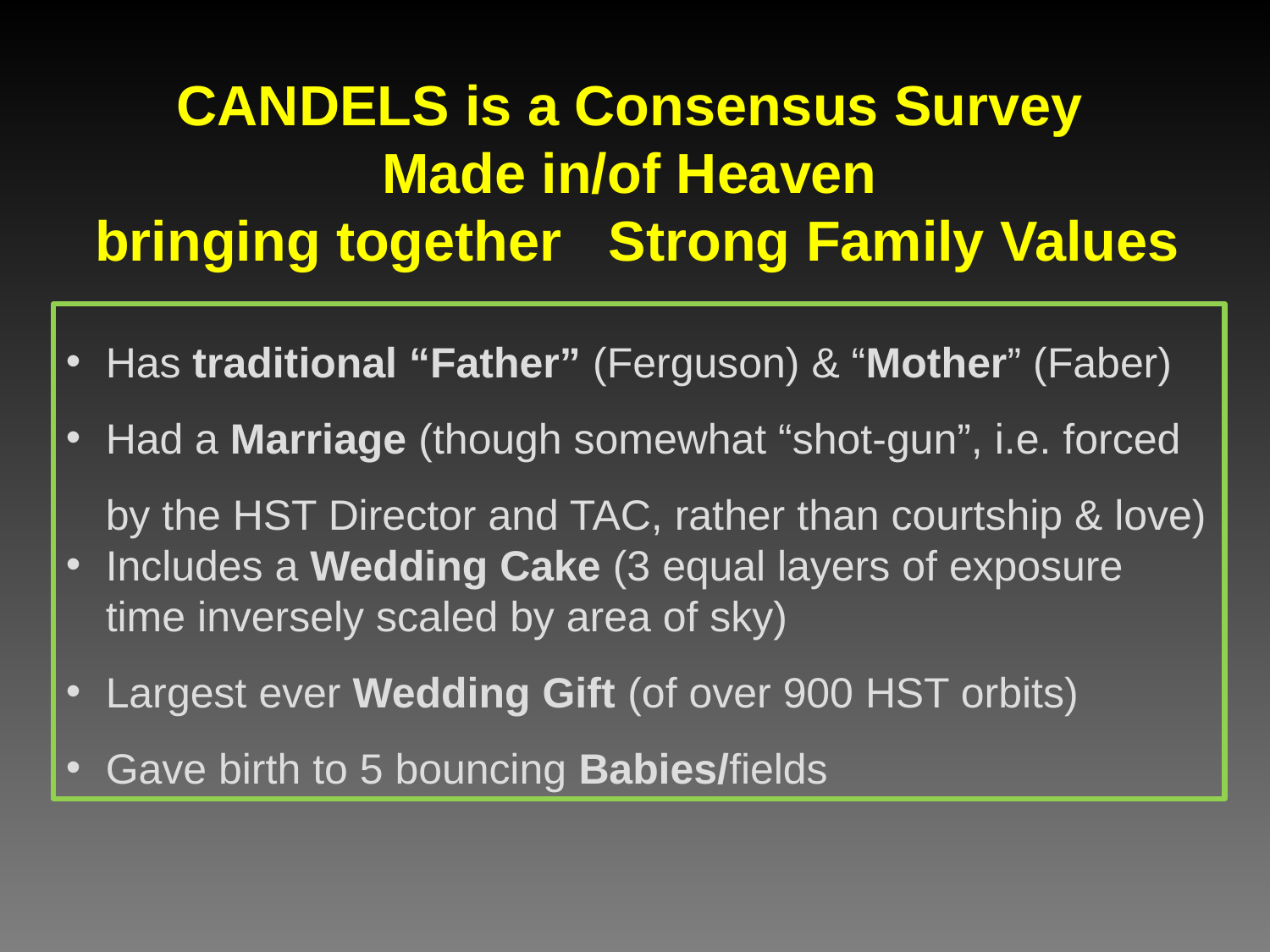

# CANDELS is a Consensus Survey Made in/of Heaven bringing together   Strong Family Values
Has traditional “Father” (Ferguson) & “Mother” (Faber)
Had a Marriage (though somewhat “shot-gun”, i.e. forced by the HST Director and TAC, rather than courtship & love)
Includes a Wedding Cake (3 equal layers of exposure time inversely scaled by area of sky)
Largest ever Wedding Gift (of over 900 HST orbits)
Gave birth to 5 bouncing Babies/fields